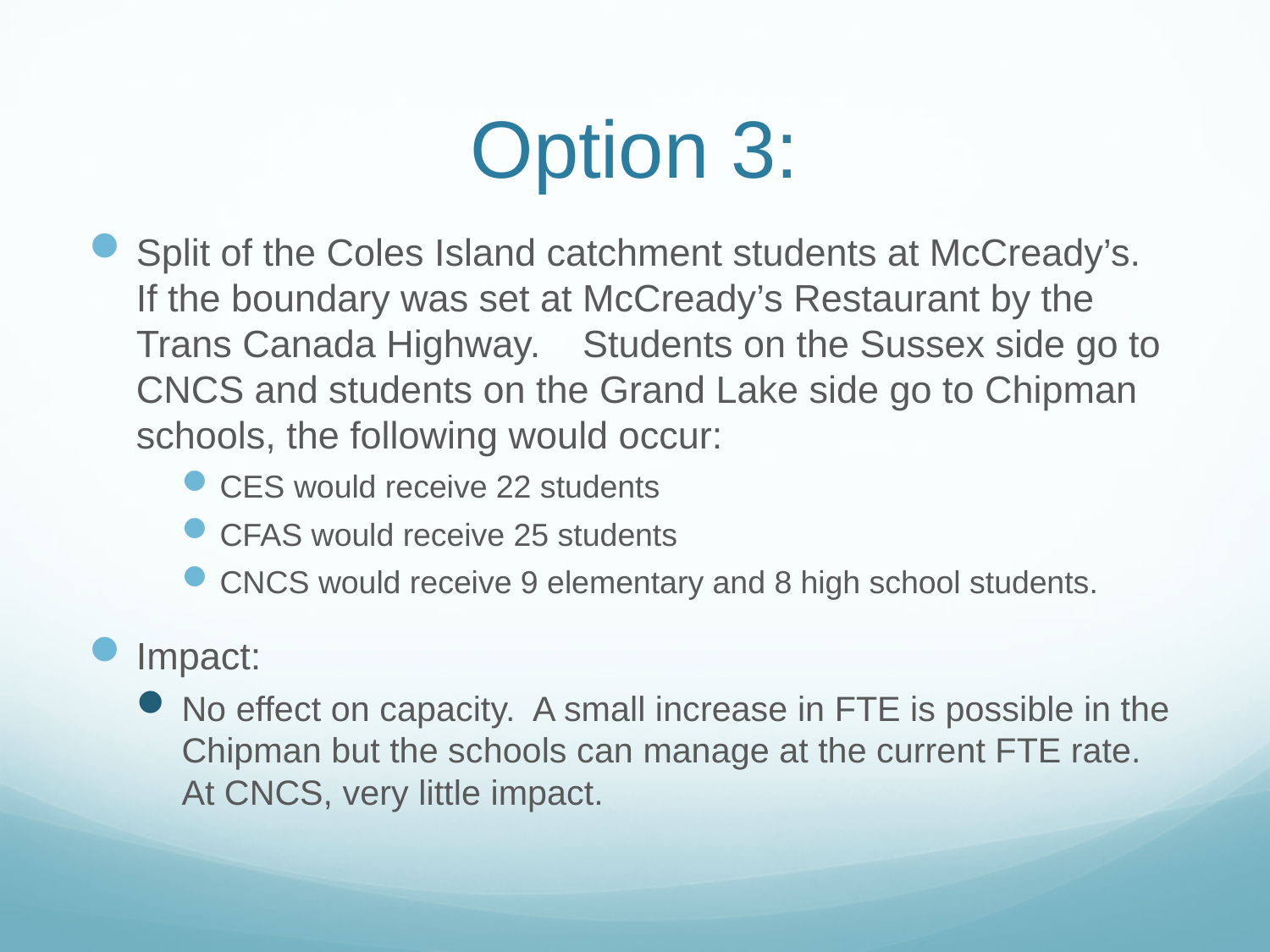

# Option 3:
Split of the Coles Island catchment students at McCready’s.   If the boundary was set at McCready’s Restaurant by the Trans Canada Highway.    Students on the Sussex side go to CNCS and students on the Grand Lake side go to Chipman schools, the following would occur:
CES would receive 22 students
CFAS would receive 25 students
CNCS would receive 9 elementary and 8 high school students.
Impact:
No effect on capacity.  A small increase in FTE is possible in the Chipman but the schools can manage at the current FTE rate.   At CNCS, very little impact.